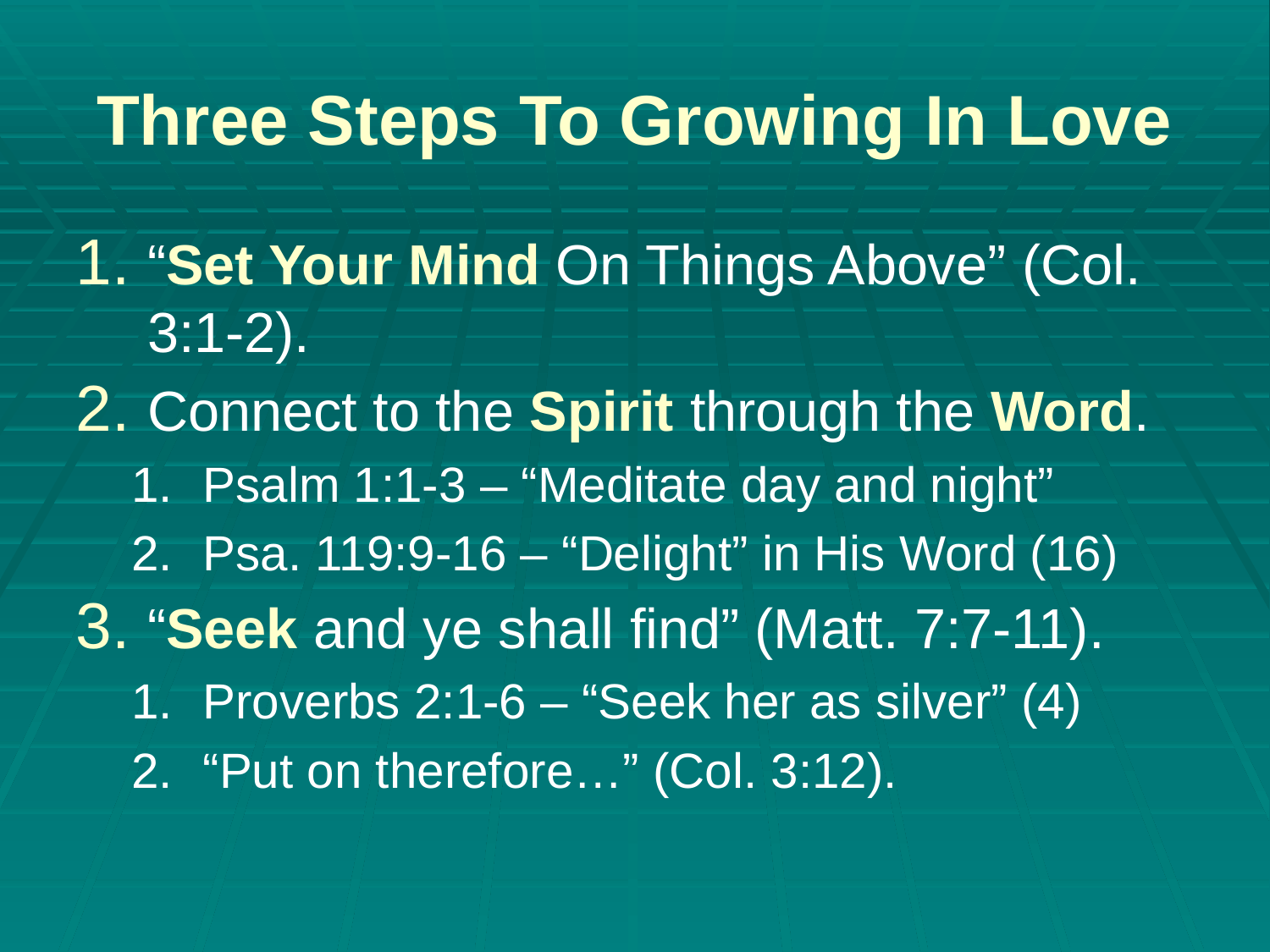

# Three Steps To Growing In Love
“Set Your Mind On Things Above” (Col. 3:1-2).
Connect to the Spirit through the Word.
Psalm 1:1-3 – “Meditate day and night”
Psa. 119:9-16 – “Delight” in His Word (16)
“Seek and ye shall find” (Matt. 7:7-11).
Proverbs 2:1-6 – “Seek her as silver” (4)
“Put on therefore…” (Col. 3:12).